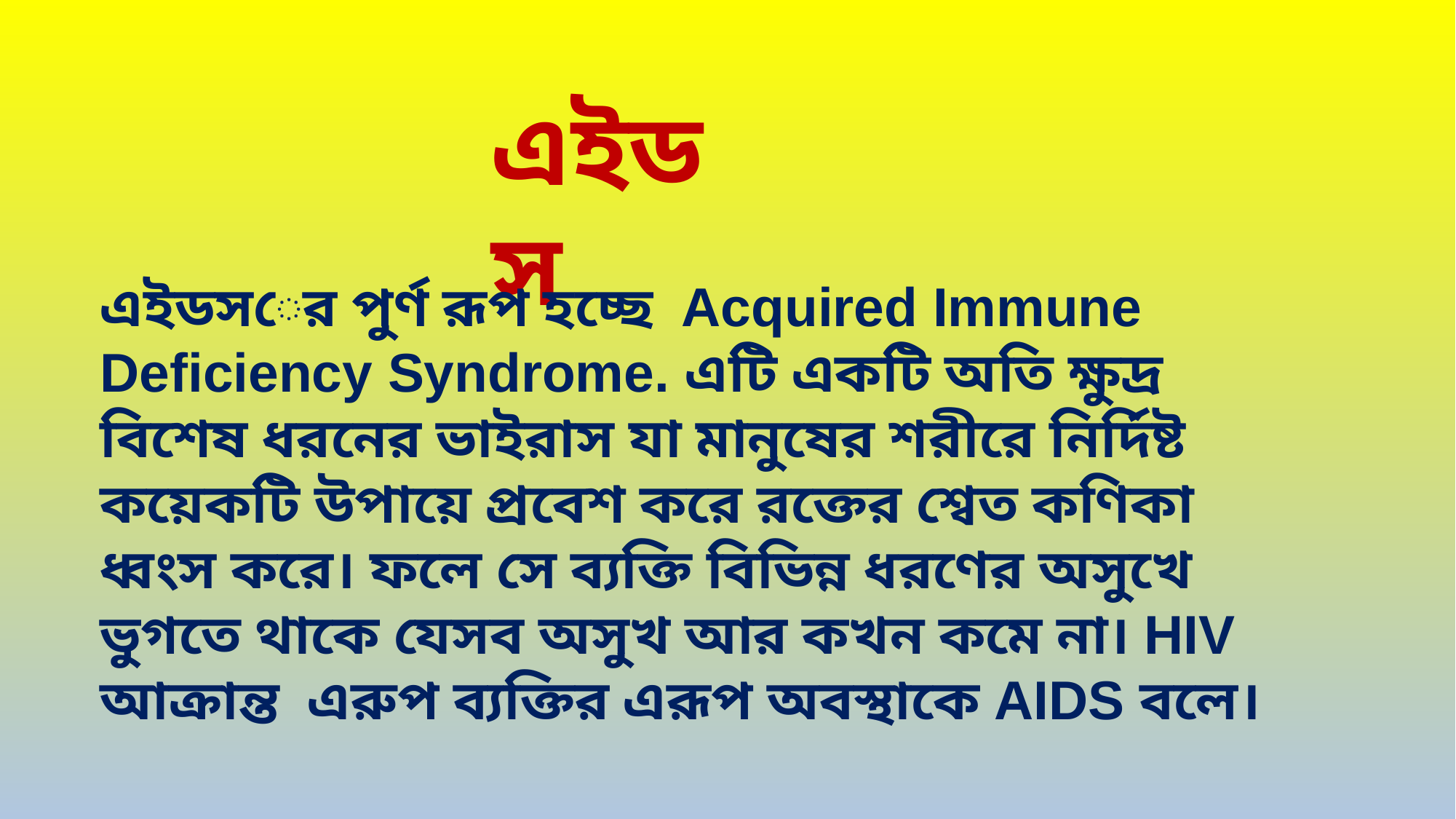

এইডস
এইডসের পুর্ণ রূপ হচ্ছে  Acquired Immune Deficiency Syndrome. এটি একটি অতি ক্ষুদ্র বিশেষ ধরনের ভাইরাস যা মানুষের শরীরে নির্দিষ্ট কয়েকটি উপায়ে প্রবেশ করে রক্তের শ্বেত কণিকা ধ্বংস করে। ফলে সে ব্যক্তি বিভিন্ন ধরণের অসুখে ভুগতে থাকে যেসব অসুখ আর কখন কমে না। HIV আক্রান্ত  এরুপ ব্যক্তির এরূপ অবস্থাকে AIDS বলে।